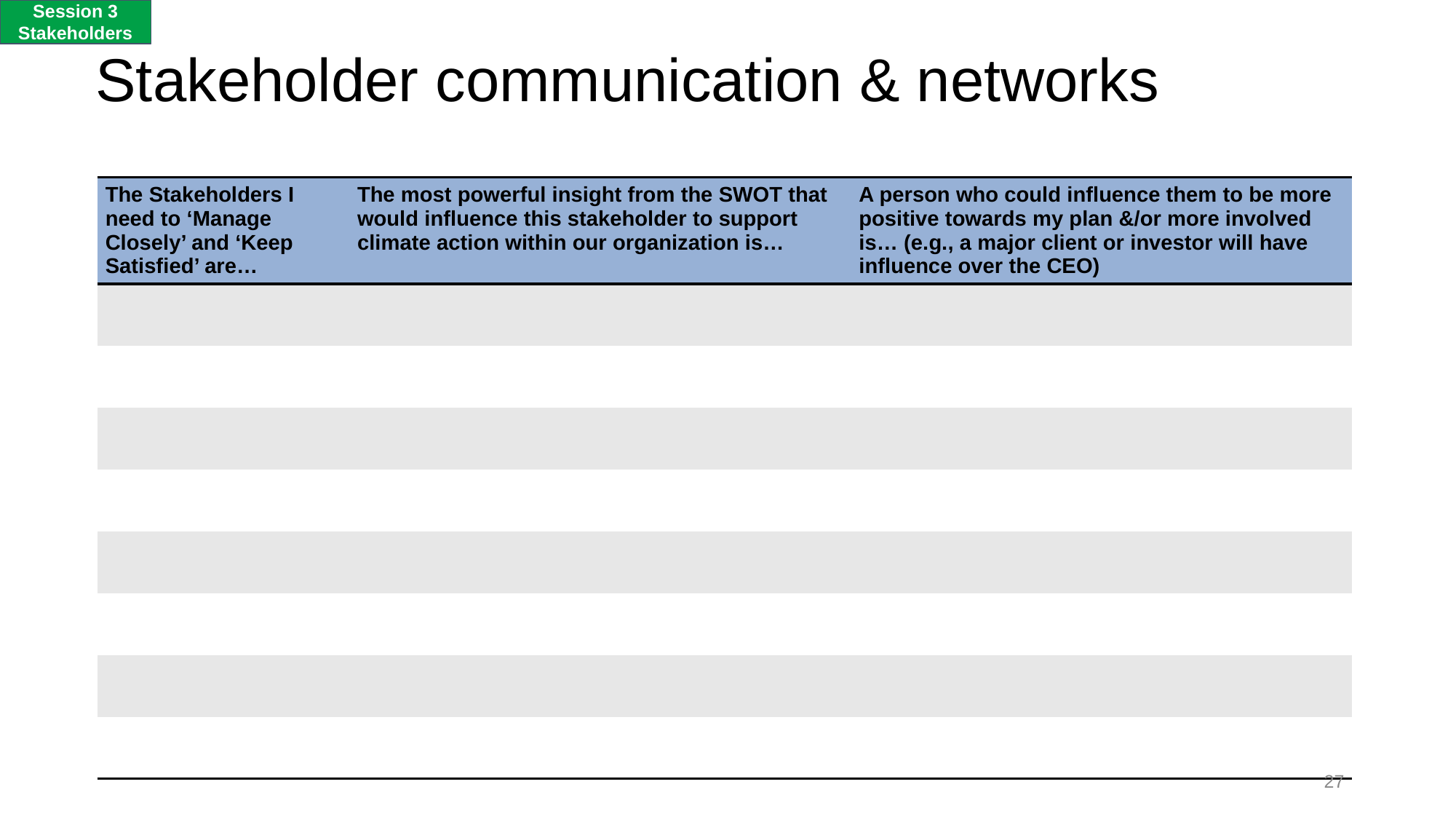

Session 3
Stakeholders
# Stakeholder communication & networks
| The Stakeholders I need to ‘Manage Closely’ and ‘Keep Satisfied’ are… | The most powerful insight from the SWOT that would influence this stakeholder to support climate action within our organization is… | A person who could influence them to be more positive towards my plan &/or more involved is… (e.g., a major client or investor will have influence over the CEO) |
| --- | --- | --- |
|  |  |  |
|  |  |  |
|  |  |  |
|  |  |  |
|  |  |  |
|  |  |  |
|  |  |  |
|  |  |  |
27